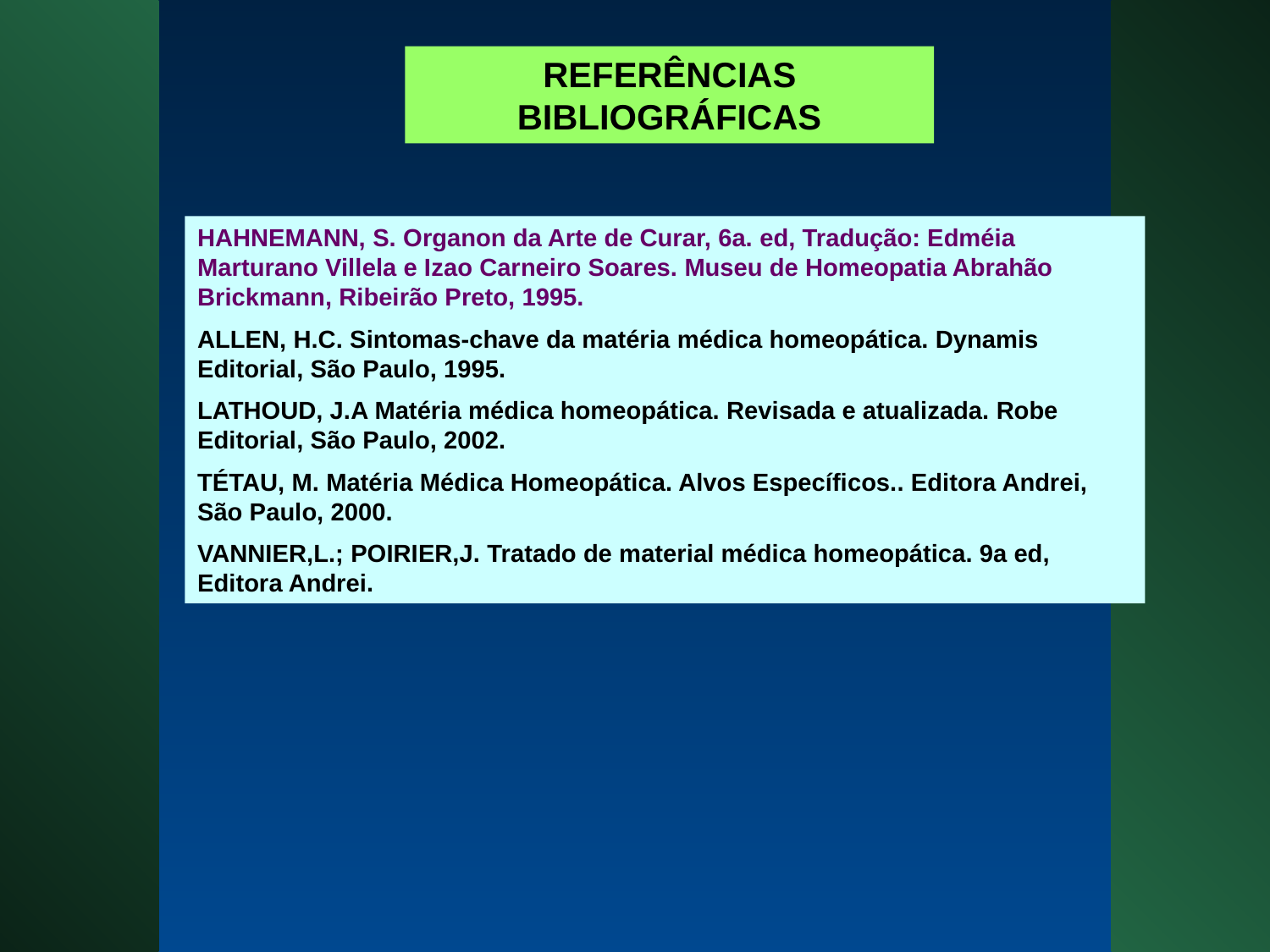

REFERÊNCIAS BIBLIOGRÁFICAS
HAHNEMANN, S. Organon da Arte de Curar, 6a. ed, Tradução: Edméia Marturano Villela e Izao Carneiro Soares. Museu de Homeopatia Abrahão Brickmann, Ribeirão Preto, 1995.
ALLEN, H.C. Sintomas-chave da matéria médica homeopática. Dynamis Editorial, São Paulo, 1995.
LATHOUD, J.A Matéria médica homeopática. Revisada e atualizada. Robe Editorial, São Paulo, 2002.
TÉTAU, M. Matéria Médica Homeopática. Alvos Específicos.. Editora Andrei, São Paulo, 2000.
VANNIER,L.; POIRIER,J. Tratado de material médica homeopática. 9a ed, Editora Andrei.